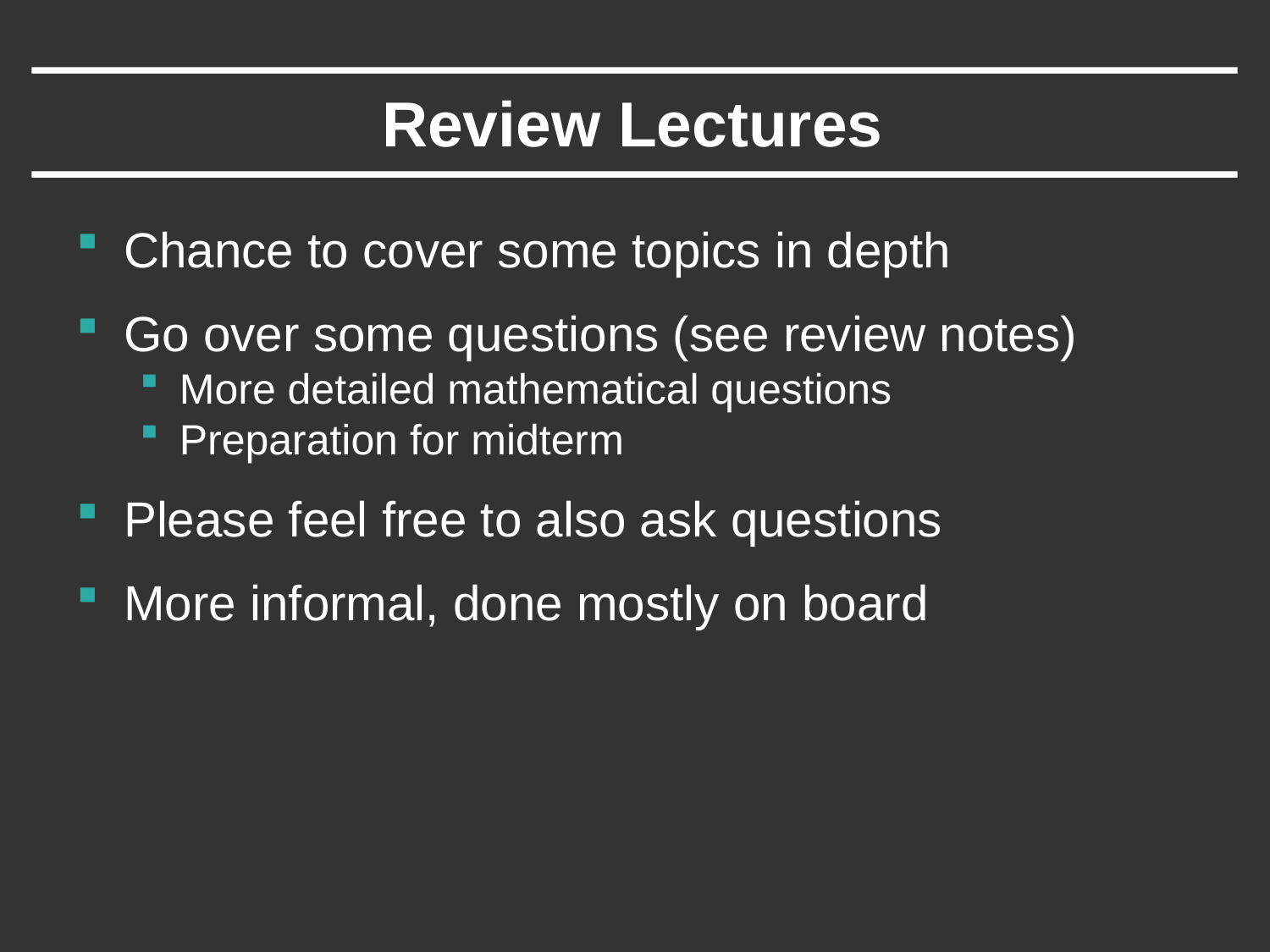

# Review Lectures
Chance to cover some topics in depth
Go over some questions (see review notes)
More detailed mathematical questions
Preparation for midterm
Please feel free to also ask questions
More informal, done mostly on board